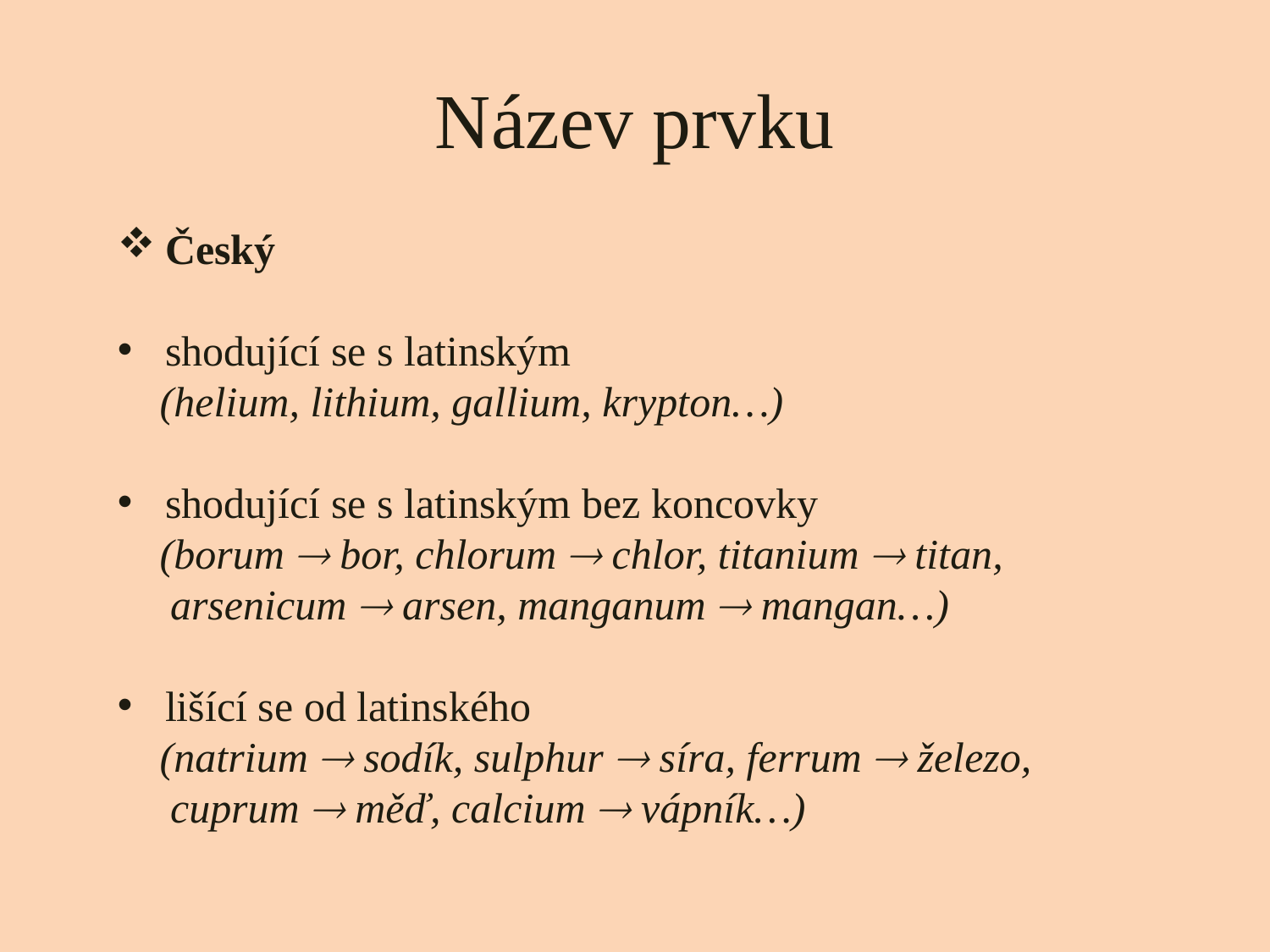

# Název prvku
Český

shodující se s latinským
    (helium, lithium, gallium, krypton…)

shodující se s latinským bez koncovky
    (borum → bor, chlorum → chlor, titanium → titan,
     arsenicum → arsen, manganum → mangan…)

lišící se od latinského
    (natrium → sodík, sulphur → síra, ferrum → železo,
     cuprum → měď, calcium → vápník…)